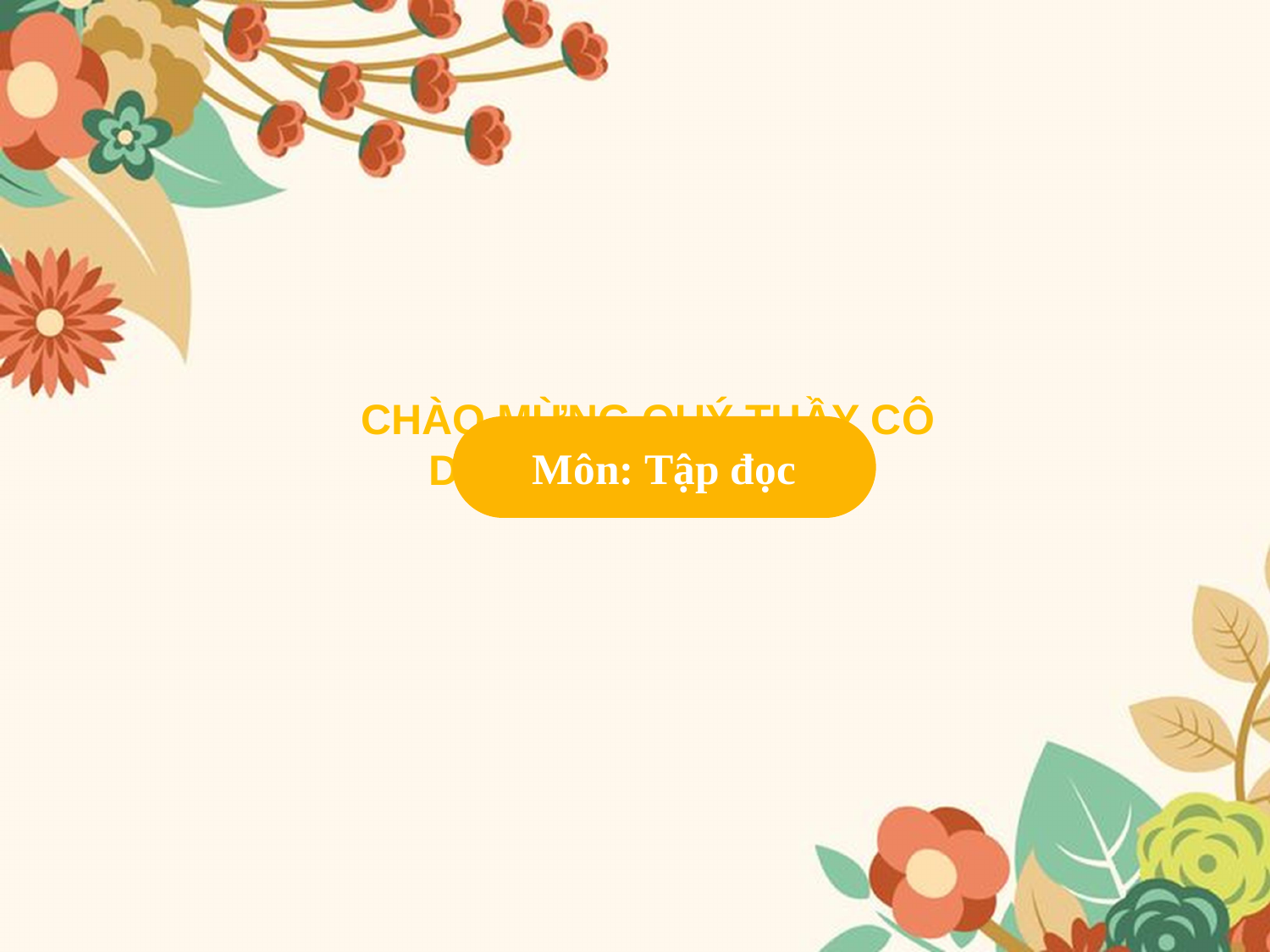

# CHÀO MỪNG QUÝ THẦY CÔ DỰ GIỜ THĂM LỚP 3
Môn: Tập đọc